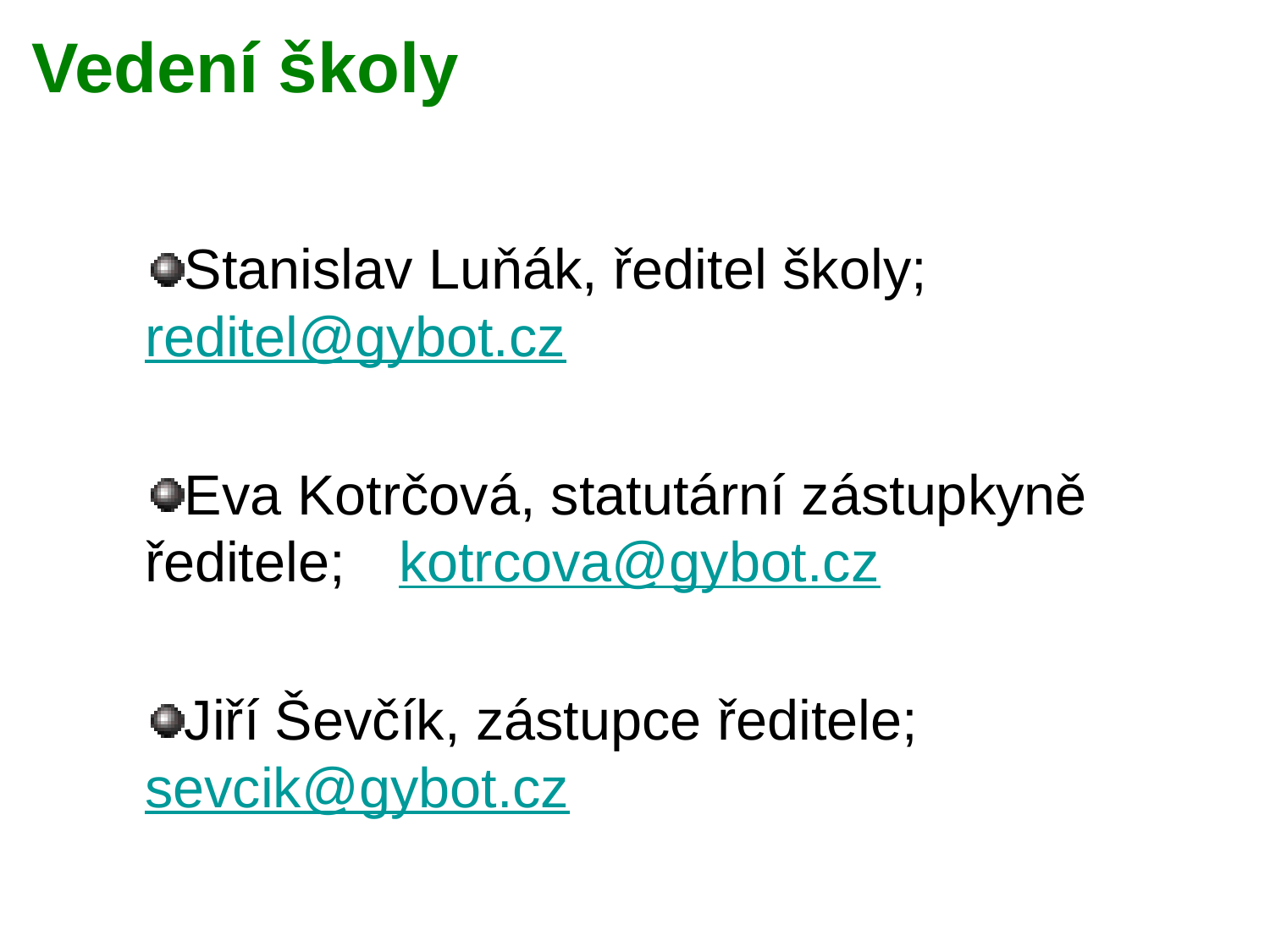

# Vedení školy
Stanislav Luňák, ředitel školy; reditel@gybot.cz

Eva Kotrčová, statutární zástupkyně ředitele;	kotrcova@gybot.cz

Jiří Ševčík, zástupce ředitele; sevcik@gybot.cz